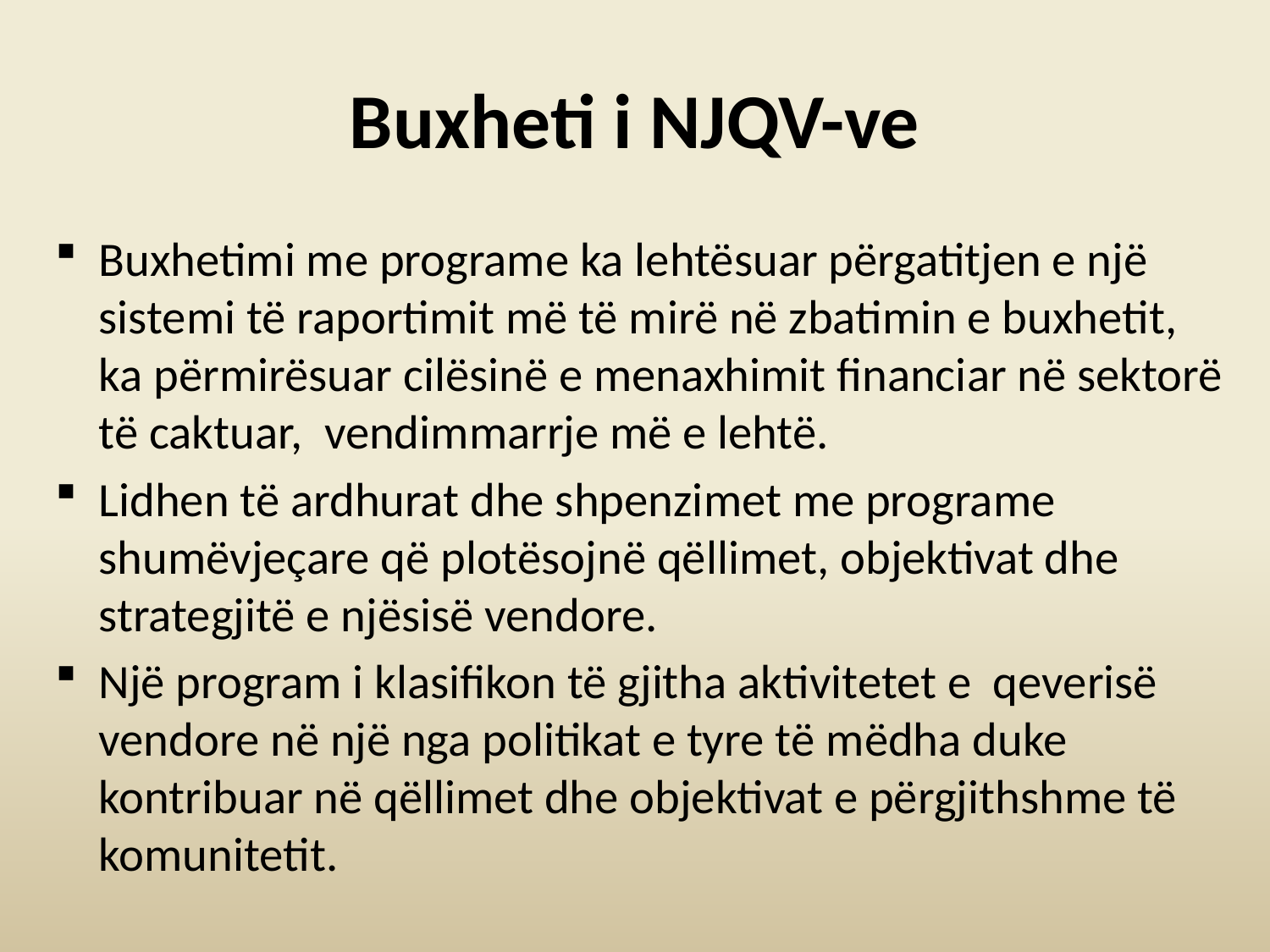

# Buxheti i NJQV-ve
Buxhetimi me programe ka lehtësuar përgatitjen e një sistemi të raportimit më të mirë në zbatimin e buxhetit, ka përmirësuar cilësinë e menaxhimit financiar në sektorë të caktuar,  vendimmarrje më e lehtë.
Lidhen të ardhurat dhe shpenzimet me programe shumëvjeçare që plotësojnë qëllimet, objektivat dhe strategjitë e njësisë vendore.
Një program i klasifikon të gjitha aktivitetet e  qeverisë vendore në një nga politikat e tyre të mëdha duke kontribuar në qëllimet dhe objektivat e përgjithshme të komunitetit.